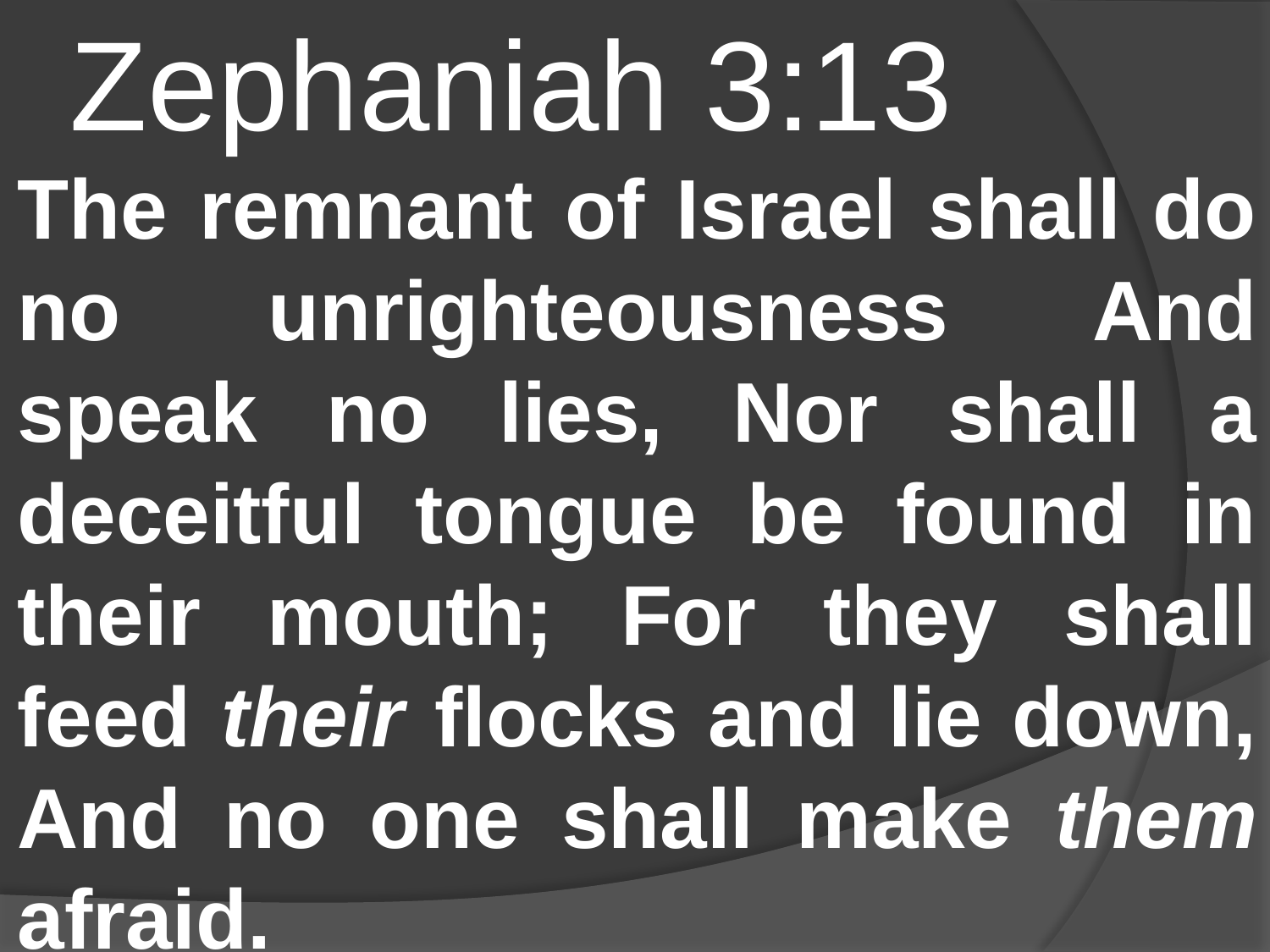

# Zephaniah 3:13
The remnant of Israel shall do no unrighteousness And speak no lies, Nor shall a deceitful tongue be found in their mouth; For they shall feed their flocks and lie down, And no one shall make them afraid.